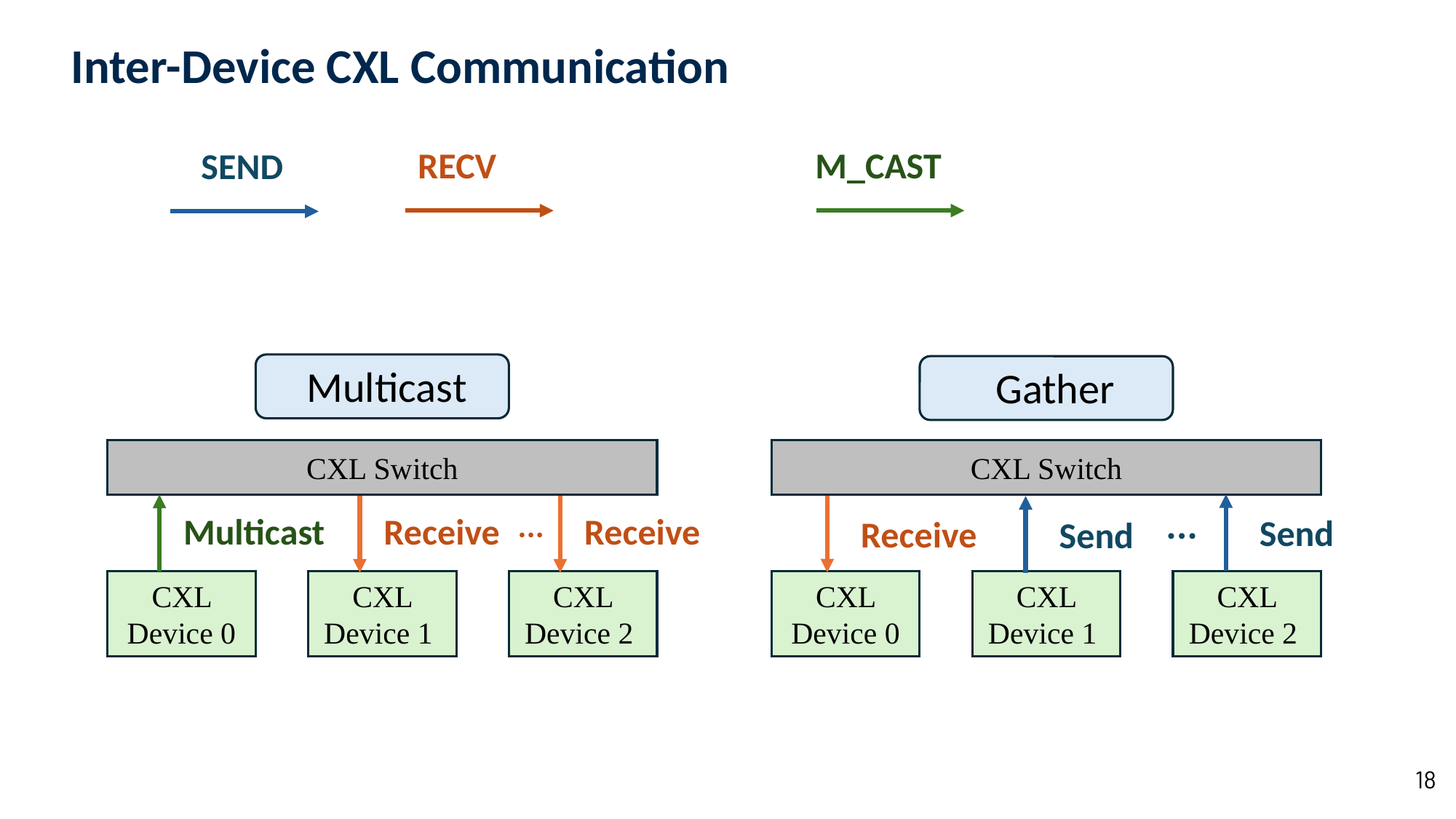

# Inter-Device CXL Communication
RECV
M_CAST
SEND

Multicast
CXL Switch
CXL Device 1
CXL Device 2
CXL Device 0

Gather
CXL Switch
CXL Device 1
CXL Device 2
CXL Device 0
Send
Send
…
Multicast
Receive
Receive
Receive
…
18